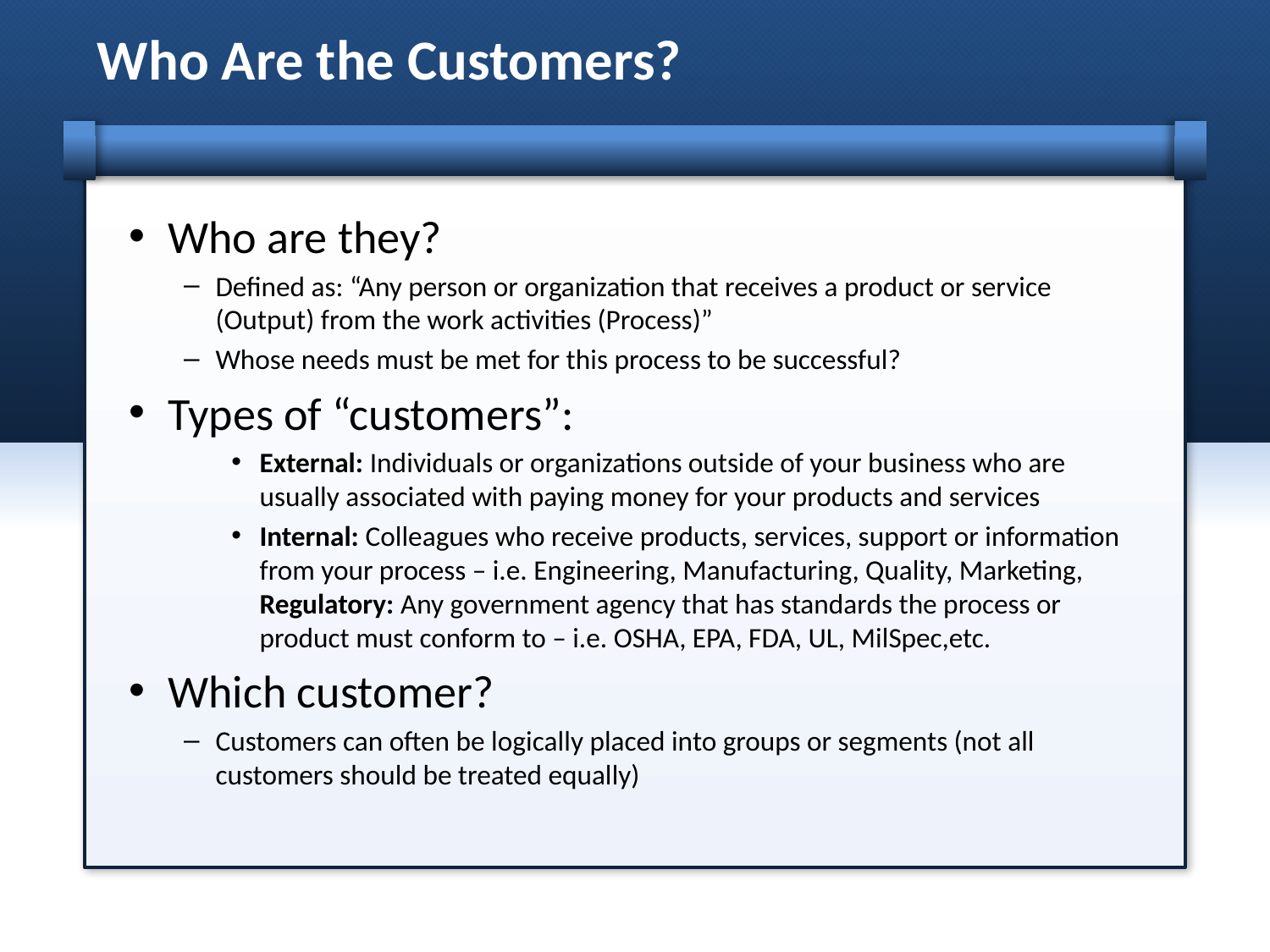

# Who Are the Customers?
Who are they?
Defined as: “Any person or organization that receives a product or service (Output) from the work activities (Process)”
Whose needs must be met for this process to be successful?
Types of “customers”:
External: Individuals or organizations outside of your business who are usually associated with paying money for your products and services
Internal: Colleagues who receive products, services, support or information from your process – i.e. Engineering, Manufacturing, Quality, Marketing, Regulatory: Any government agency that has standards the process or product must conform to – i.e. OSHA, EPA, FDA, UL, MilSpec,etc.
Which customer?
Customers can often be logically placed into groups or segments (not all customers should be treated equally)